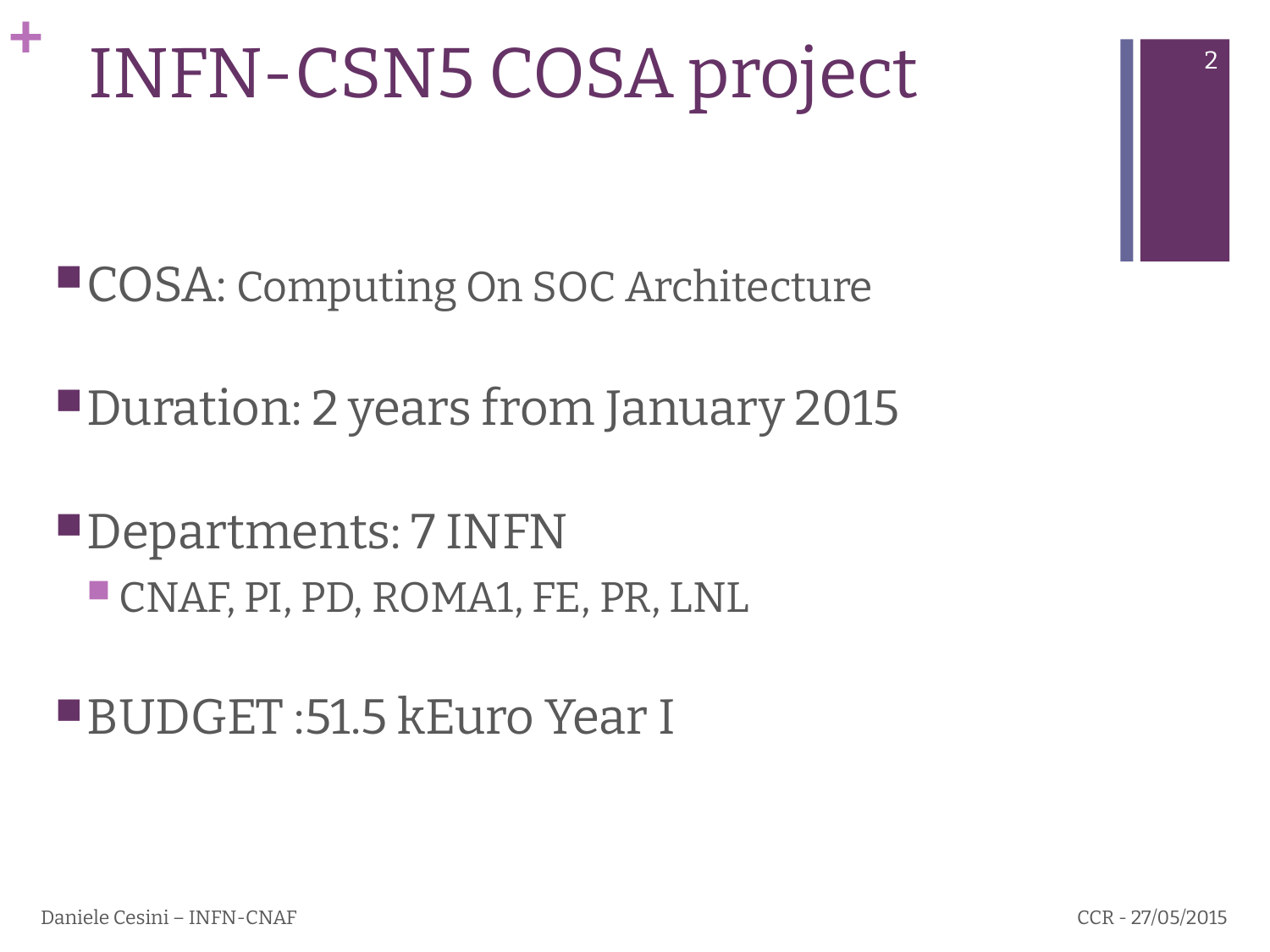

# INFN-CSN5 COSA project
2
COSA: Computing On SOC Architecture
Duration: 2 years from January 2015
Departments: 7 INFN
CNAF, PI, PD, ROMA1, FE, PR, LNL
BUDGET :51.5 kEuro Year I
Daniele Cesini – INFN-CNAF
CCR - 27/05/2015